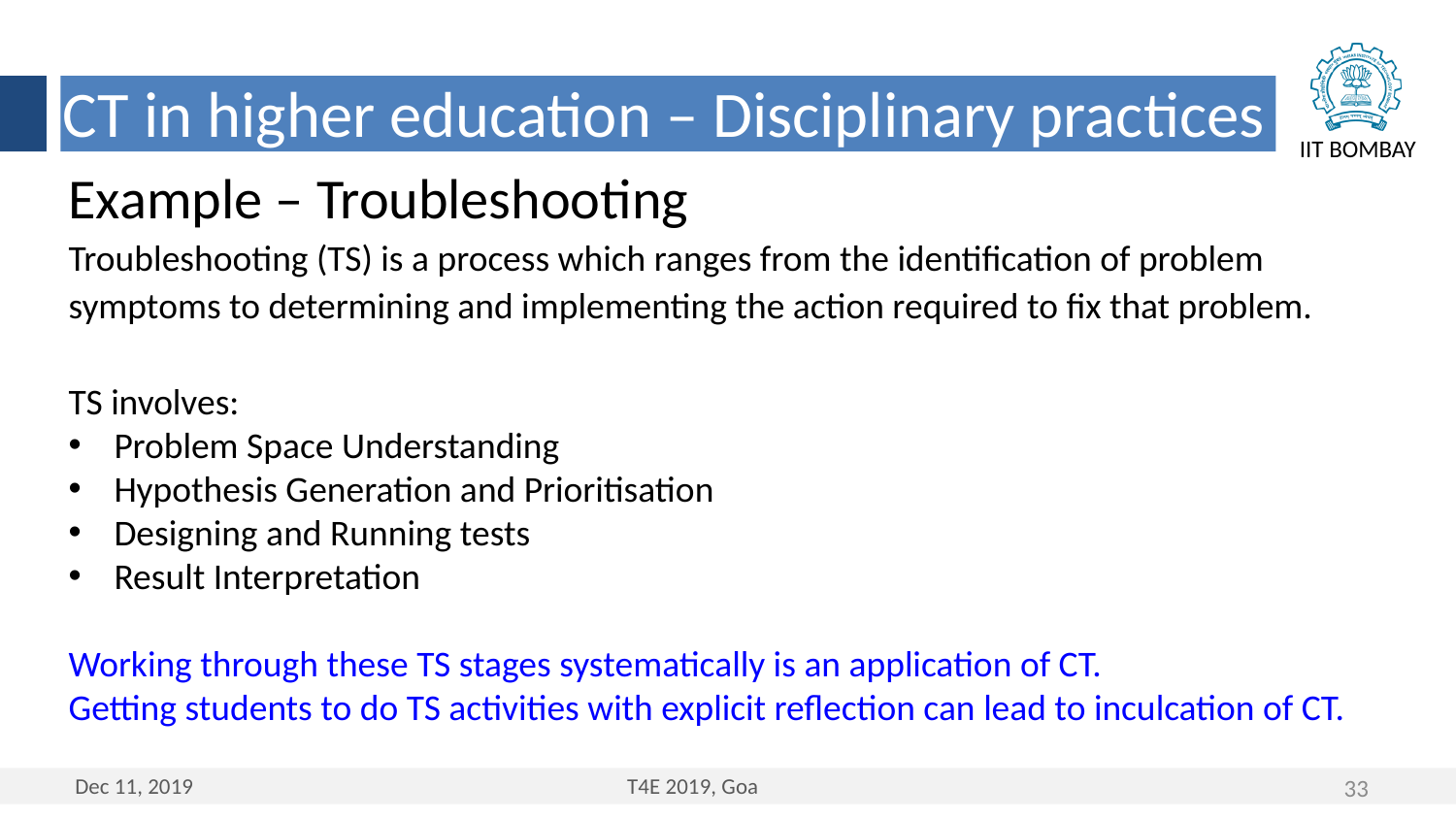

CT in higher education – Disciplinary practices
Example – Troubleshooting
Troubleshooting (TS) is a process which ranges from the identification of problem symptoms to determining and implementing the action required to fix that problem.

TS involves:
Problem Space Understanding
Hypothesis Generation and Prioritisation
Designing and Running tests
Result Interpretation

Working through these TS stages systematically is an application of CT.
Getting students to do TS activities with explicit reflection can lead to inculcation of CT.

33